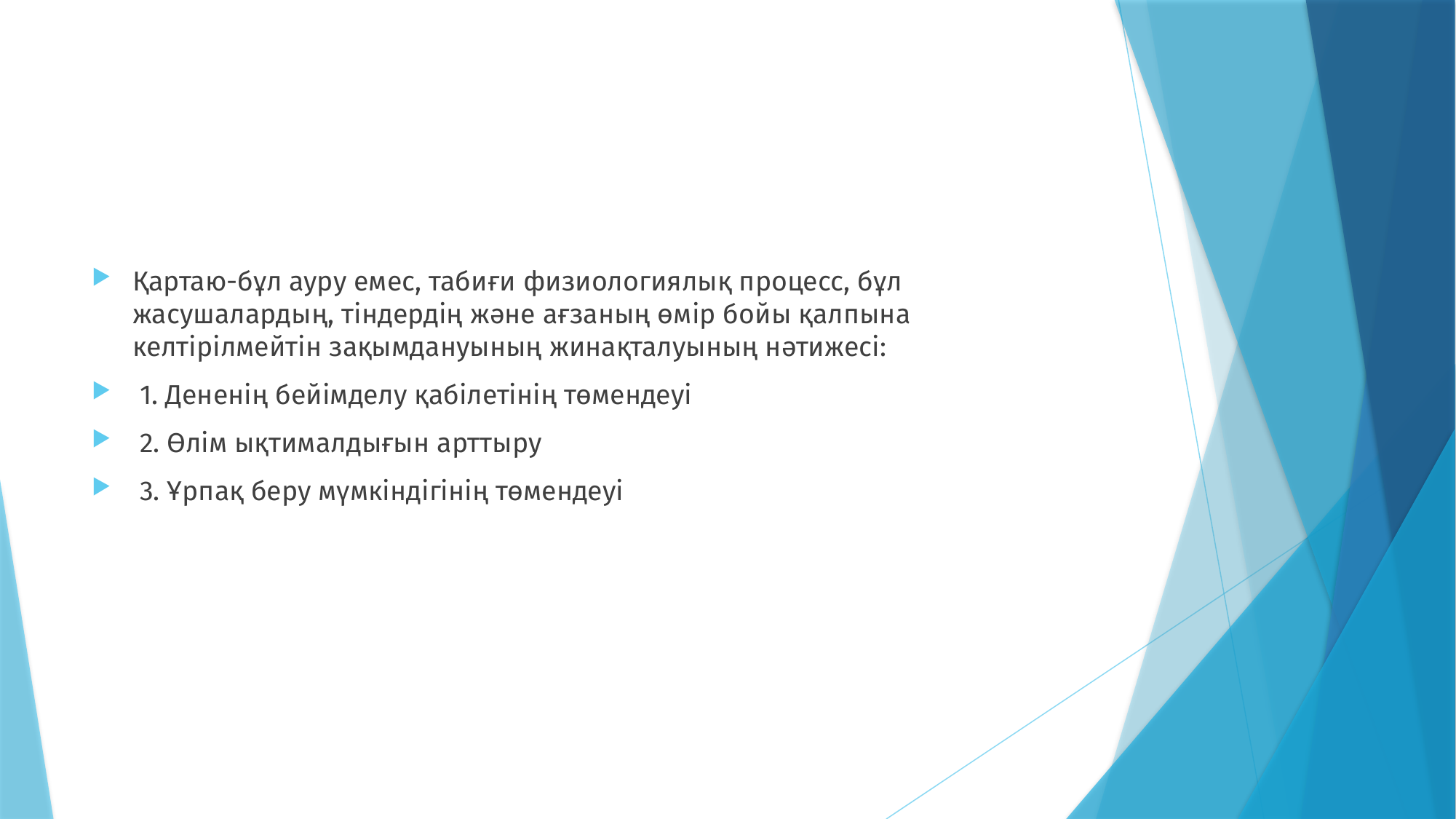

#
Қартаю-бұл ауру емес, табиғи физиологиялық процесс, бұл жасушалардың, тіндердің және ағзаның өмір бойы қалпына келтірілмейтін зақымдануының жинақталуының нәтижесі:
 1. Дененің бейімделу қабілетінің төмендеуі
 2. Өлім ықтималдығын арттыру
 3. Ұрпақ беру мүмкіндігінің төмендеуі